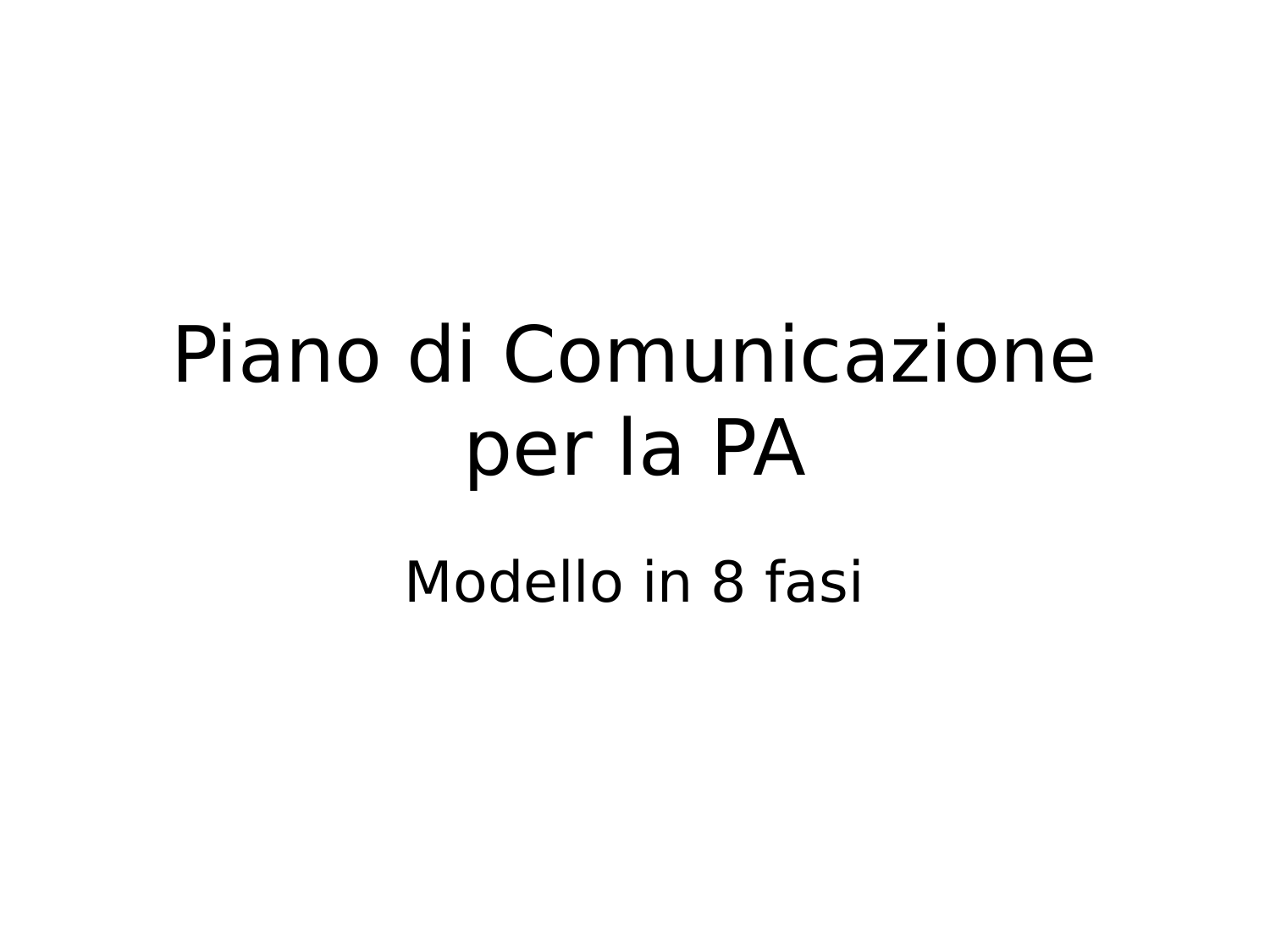

# Piano di Comunicazione per la PA
Modello in 8 fasi